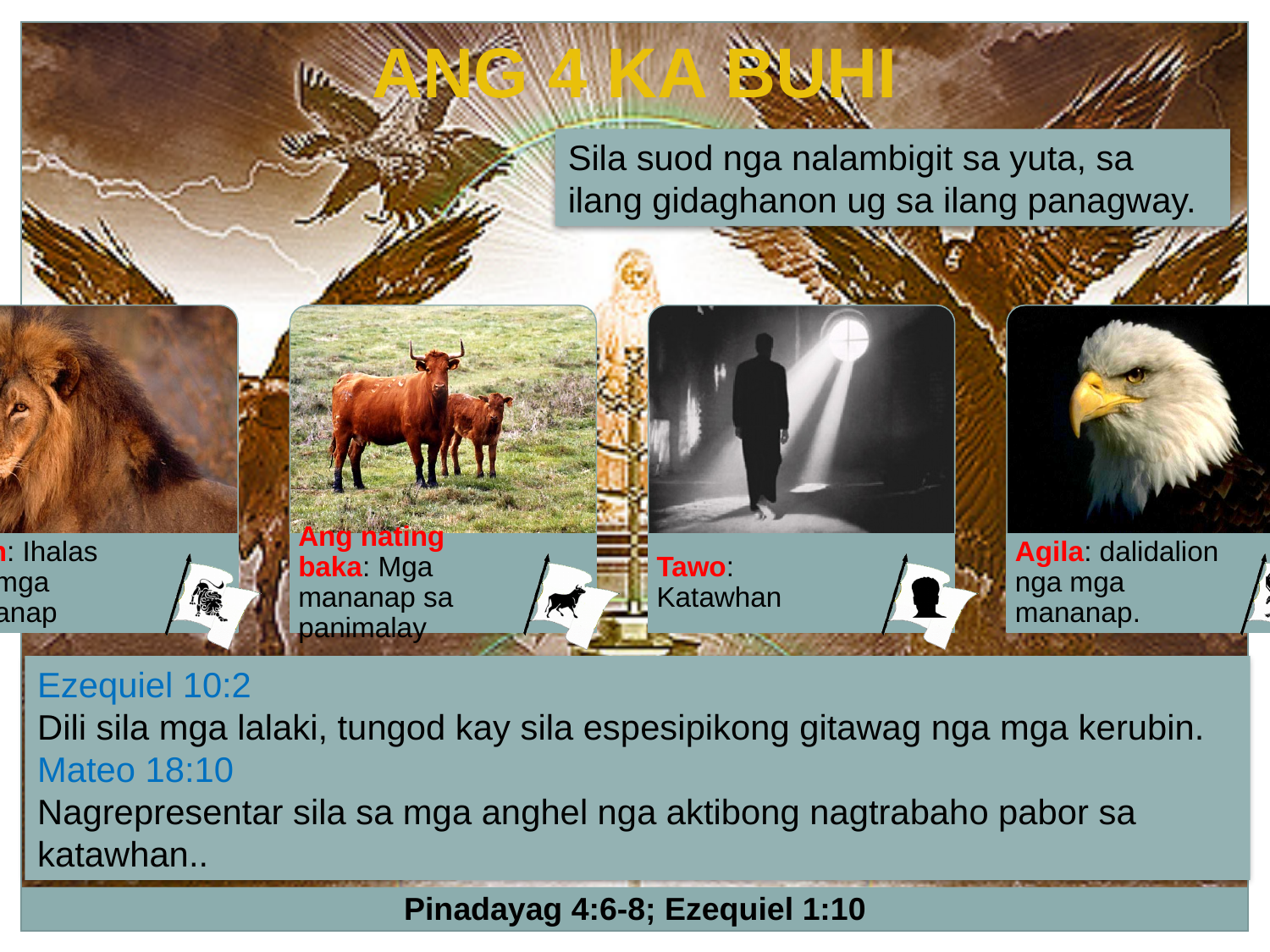

ANG 4 KA BUHI
Sila suod nga nalambigit sa yuta, sa ilang gidaghanon ug sa ilang panagway.
León: Ihalas nga mga mananap
Ang nating baka: Mga mananap sa panimalay
Tawo: Katawhan
Agila: dalidalion nga mga mananap.
Ezequiel 10:2
Dili sila mga lalaki, tungod kay sila espesipikong gitawag nga mga kerubin.
Mateo 18:10
Nagrepresentar sila sa mga anghel nga aktibong nagtrabaho pabor sa katawhan..
Pinadayag 4:6-8; Ezequiel 1:10